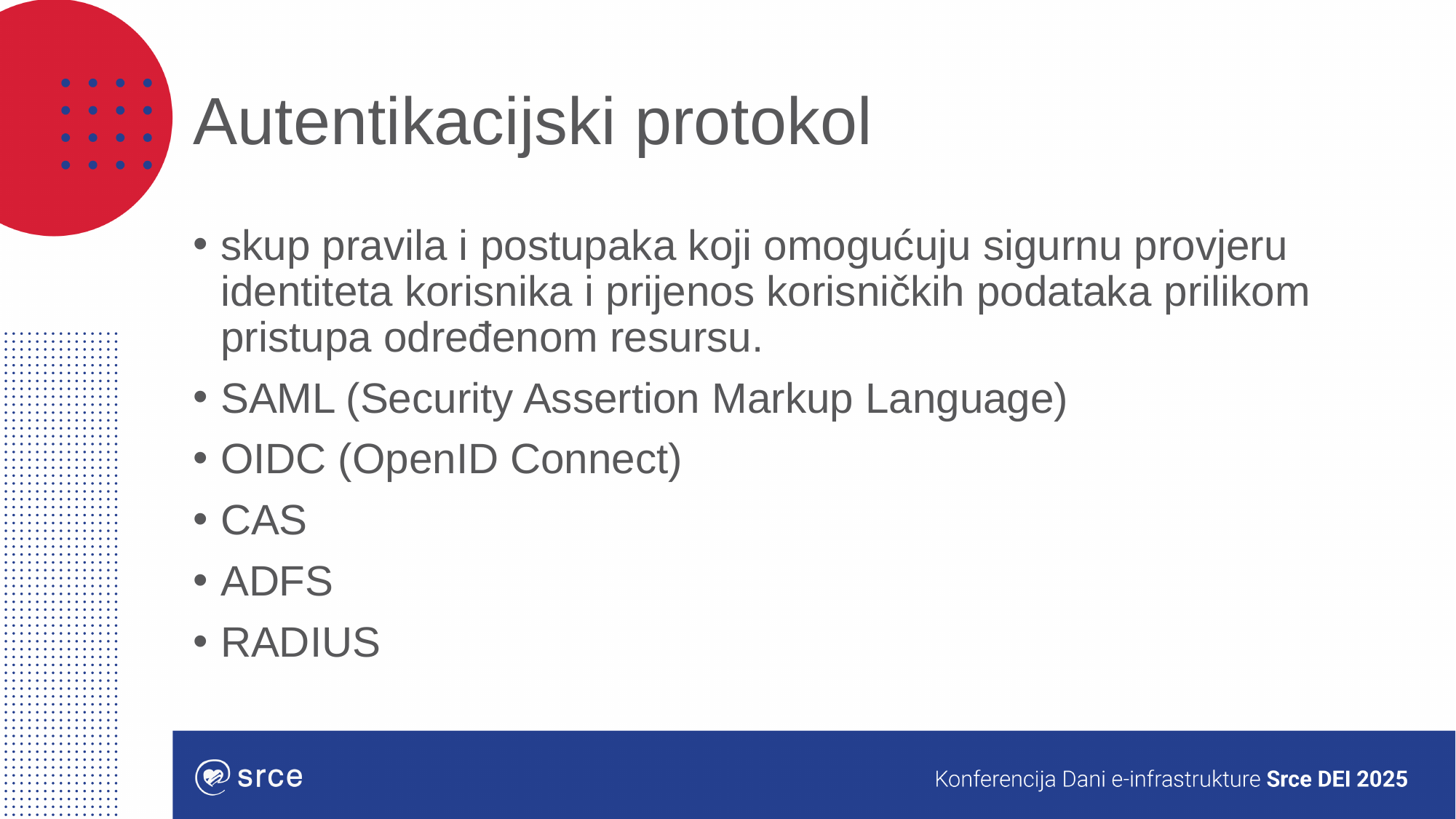

# Autentikacijski protokol
skup pravila i postupaka koji omogućuju sigurnu provjeru identiteta korisnika i prijenos korisničkih podataka prilikom pristupa određenom resursu.
SAML (Security Assertion Markup Language)
OIDC (OpenID Connect)
CAS
ADFS
RADIUS